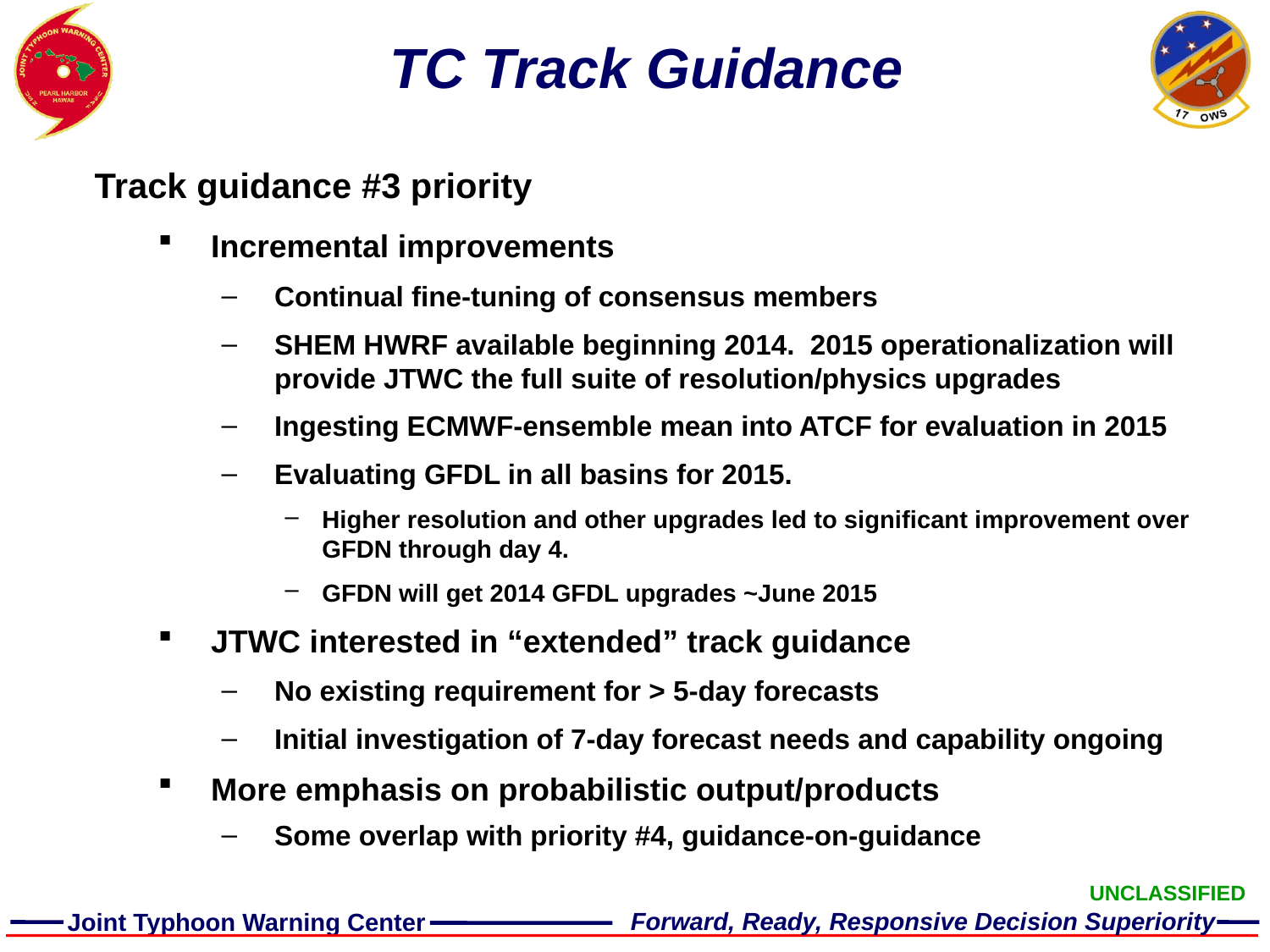

# TC Track Guidance
Track guidance #3 priority
Incremental improvements
Continual fine-tuning of consensus members
SHEM HWRF available beginning 2014.  2015 operationalization will provide JTWC the full suite of resolution/physics upgrades
Ingesting ECMWF-ensemble mean into ATCF for evaluation in 2015
Evaluating GFDL in all basins for 2015.
Higher resolution and other upgrades led to significant improvement over GFDN through day 4.
GFDN will get 2014 GFDL upgrades ~June 2015
JTWC interested in “extended” track guidance
No existing requirement for > 5-day forecasts
Initial investigation of 7-day forecast needs and capability ongoing
More emphasis on probabilistic output/products
Some overlap with priority #4, guidance-on-guidance